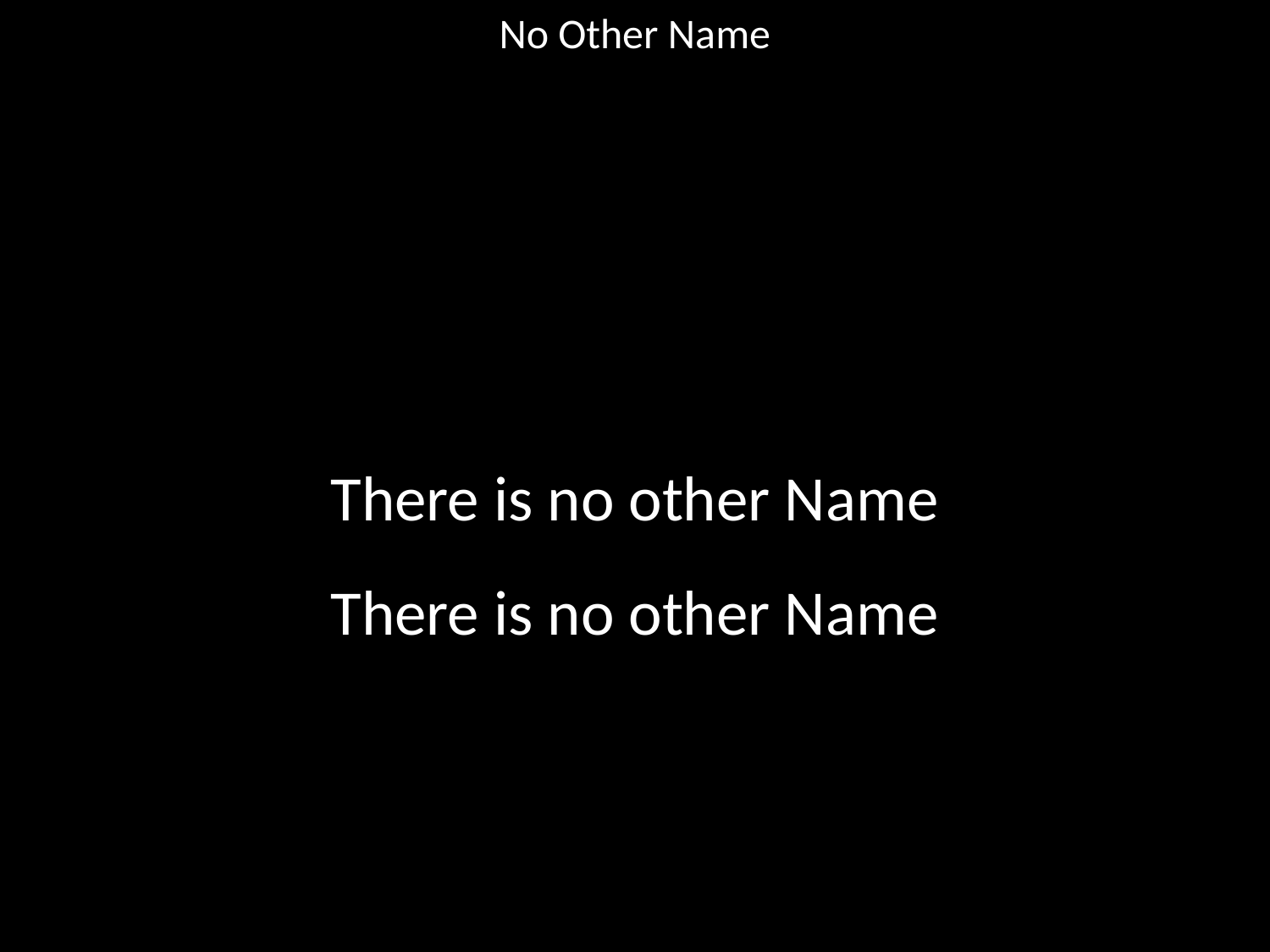

No Other Name
#
There is no other Name
There is no other Name